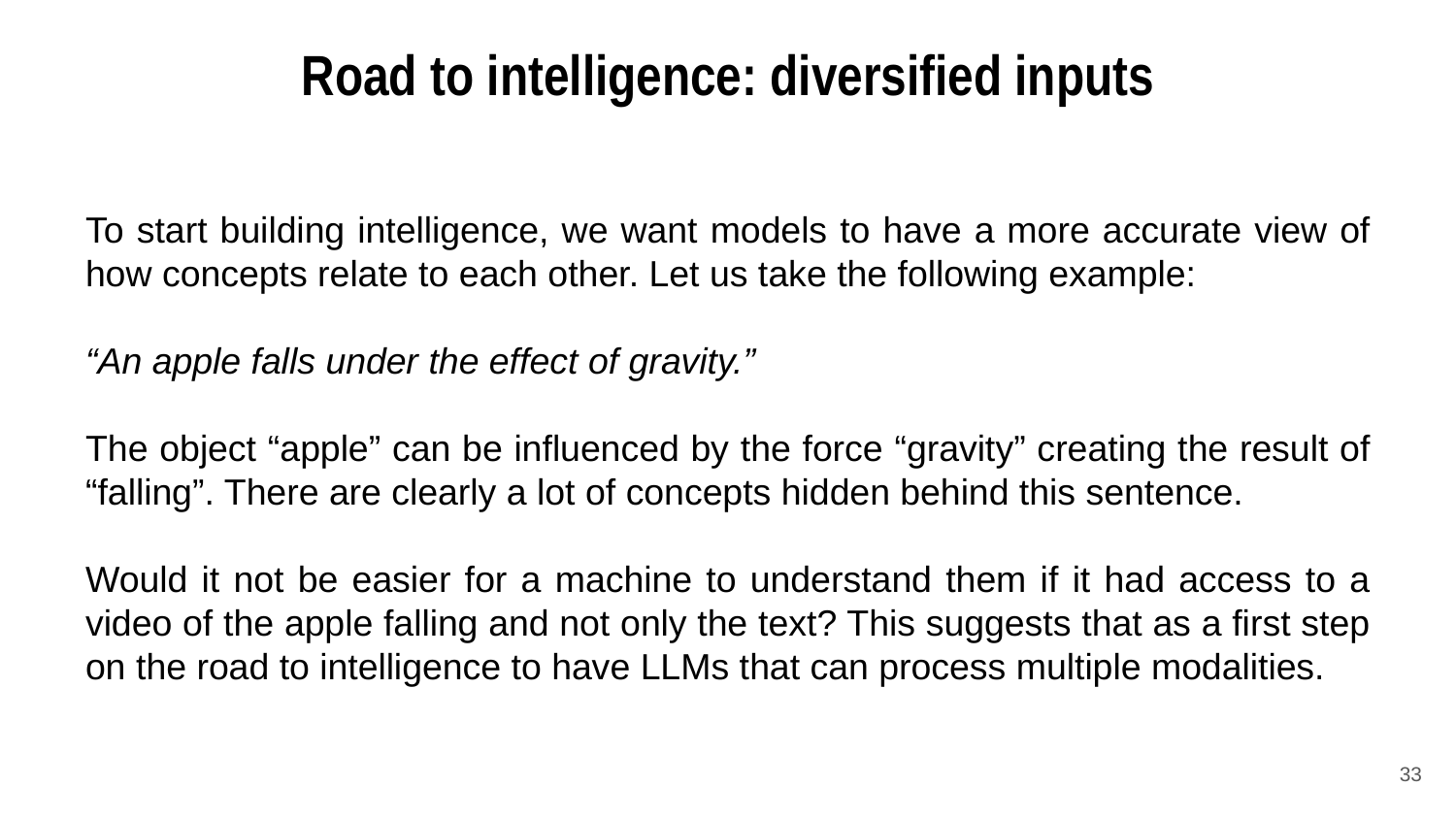

Road to intelligence: diversified inputs
To start building intelligence, we want models to have a more accurate view of how concepts relate to each other. Let us take the following example:

“An apple falls under the effect of gravity.”

The object “apple” can be influenced by the force “gravity” creating the result of “falling”. There are clearly a lot of concepts hidden behind this sentence.

Would it not be easier for a machine to understand them if it had access to a video of the apple falling and not only the text? This suggests that as a first step on the road to intelligence to have LLMs that can process multiple modalities.
33